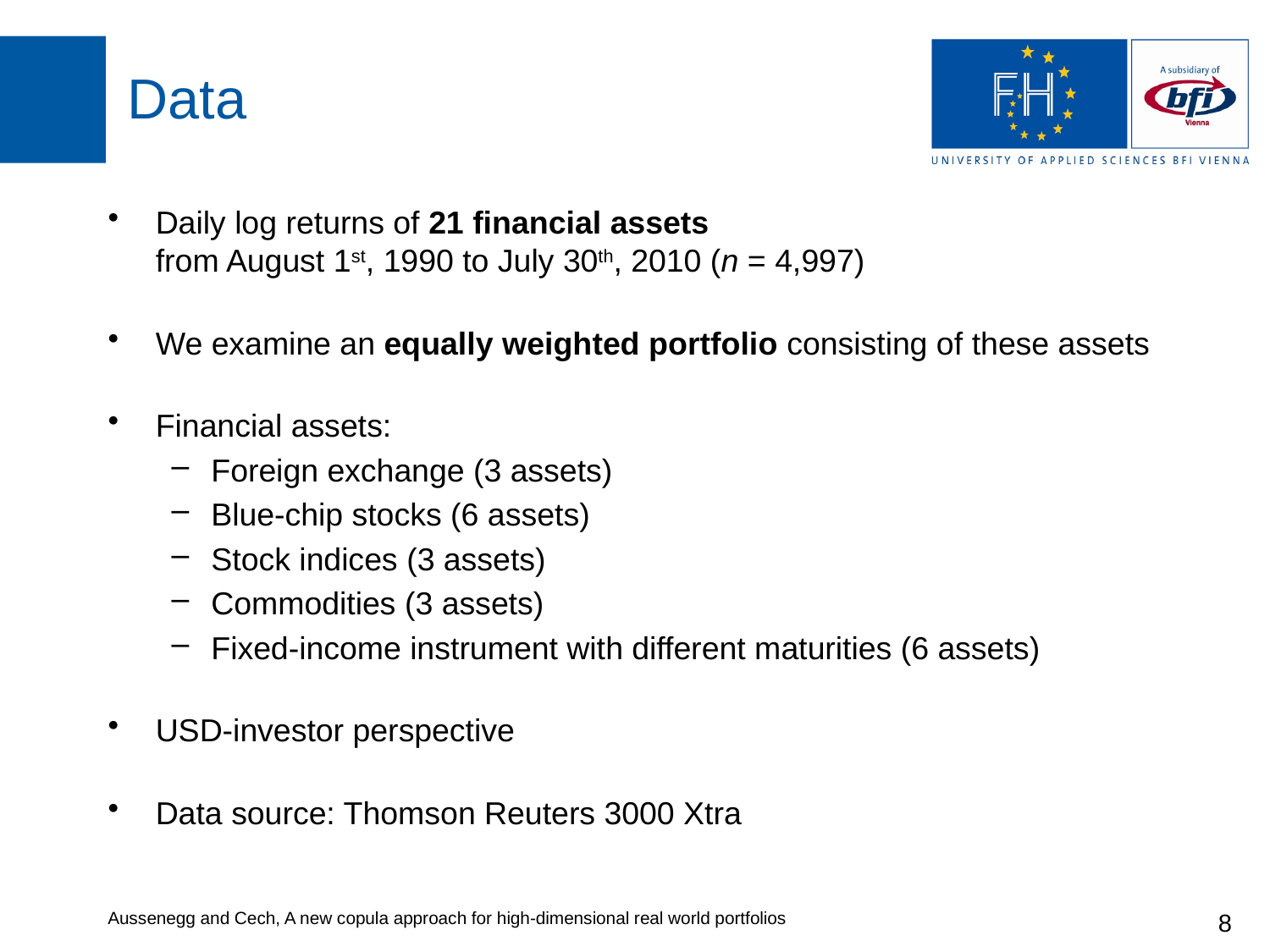

# Data
Daily log returns of 21 financial assets
from August 1st, 1990 to July 30th, 2010 (n = 4,997)
We examine an equally weighted portfolio consisting of these assets
Financial assets:
Foreign exchange (3 assets)
Blue-chip stocks (6 assets)
Stock indices (3 assets)
Commodities (3 assets)
Fixed-income instrument with different maturities (6 assets)
USD-investor perspective
Data source: Thomson Reuters 3000 Xtra
Aussenegg and Cech, A new copula approach for high-dimensional real world portfolios
8